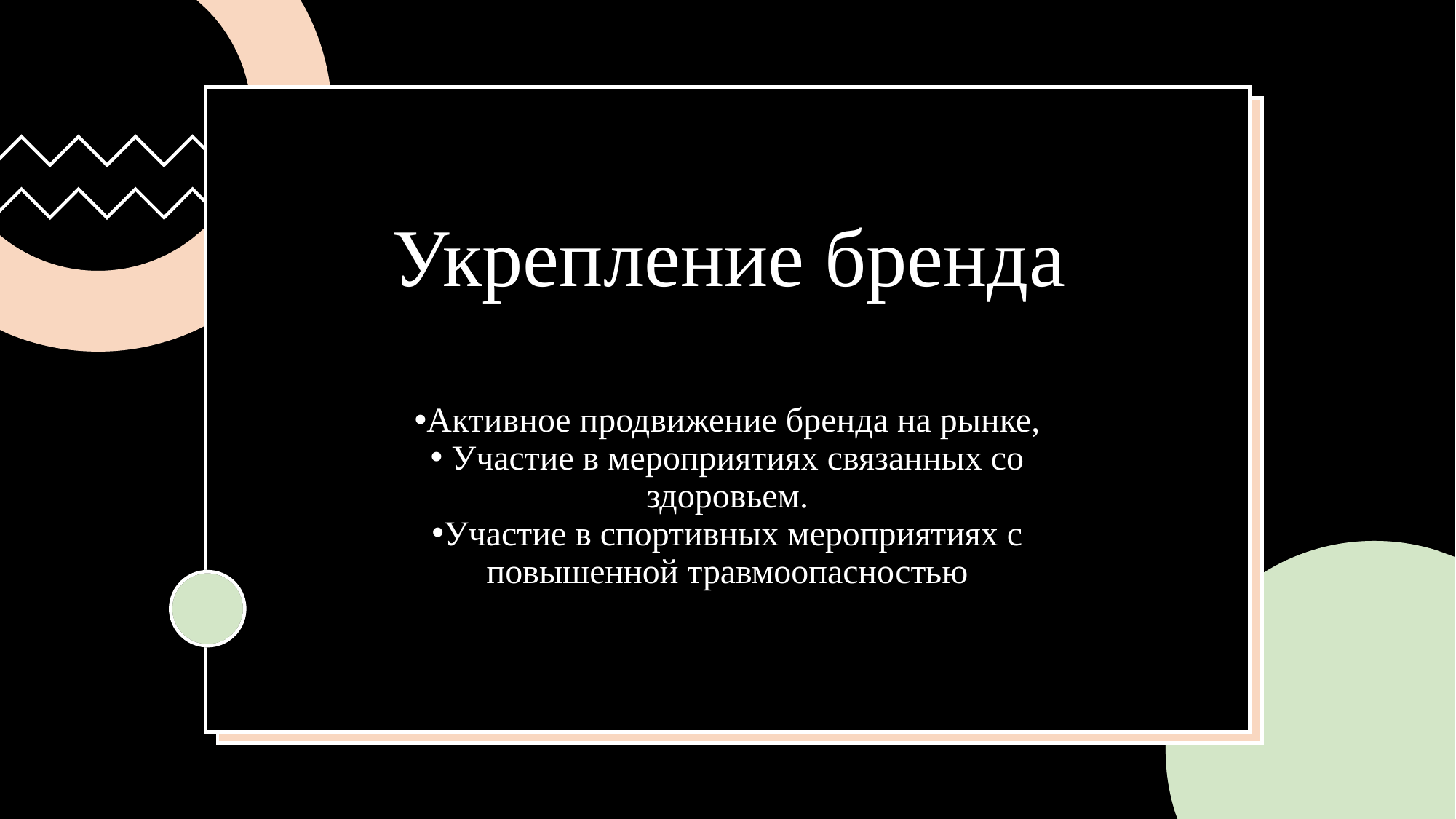

# Укрепление бренда

Активное продвижение бренда на рынке,
 Участие в мероприятиях связанных со здоровьем.
Участие в спортивных мероприятиях с повышенной травмоопасностью